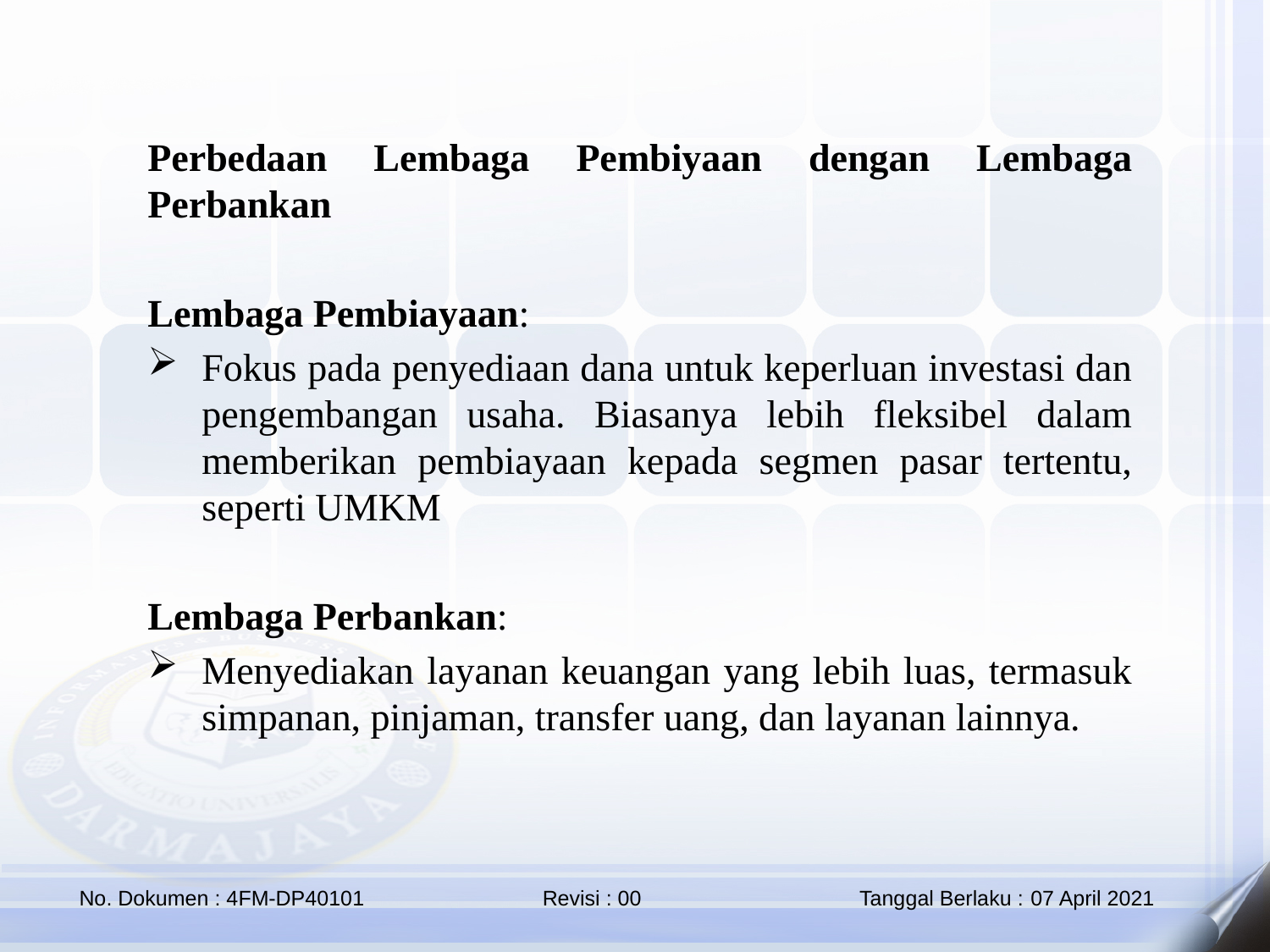

Perbedaan Lembaga Pembiyaan dengan Lembaga Perbankan

Lembaga Pembiayaan:
Fokus pada penyediaan dana untuk keperluan investasi dan pengembangan usaha. Biasanya lebih fleksibel dalam memberikan pembiayaan kepada segmen pasar tertentu, seperti UMKM

Lembaga Perbankan:
Menyediakan layanan keuangan yang lebih luas, termasuk simpanan, pinjaman, transfer uang, dan layanan lainnya.